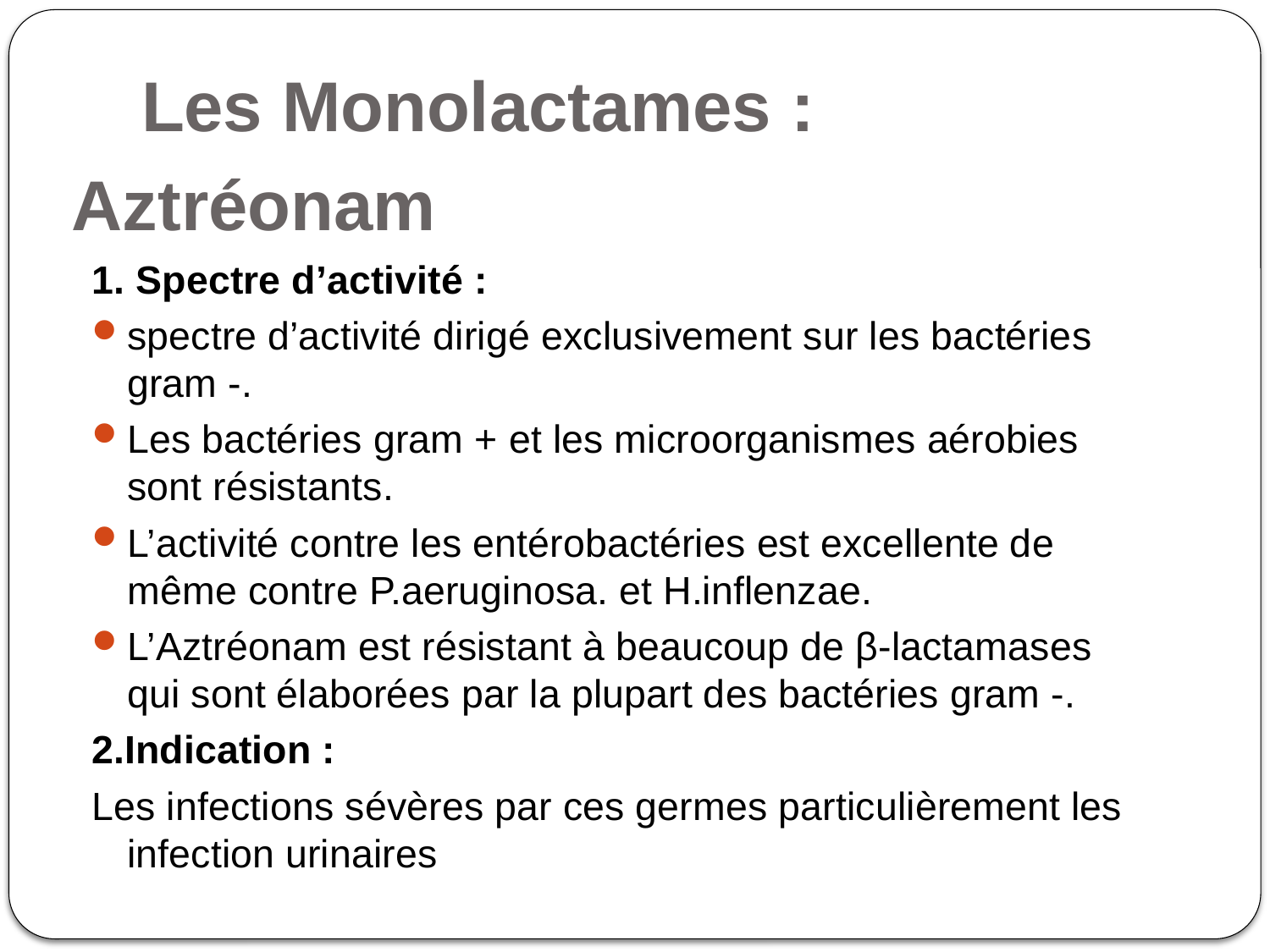

Les Monolactames :
# Aztréonam
1. Spectre d’activité :
spectre d’activité dirigé exclusivement sur les bactéries gram -.
Les bactéries gram + et les microorganismes aérobies sont résistants.
L’activité contre les entérobactéries est excellente de même contre P.aeruginosa. et H.inflenzae.
L’Aztréonam est résistant à beaucoup de β-lactamases qui sont élaborées par la plupart des bactéries gram -.
2.Indication :
Les infections sévères par ces germes particulièrement les infection urinaires